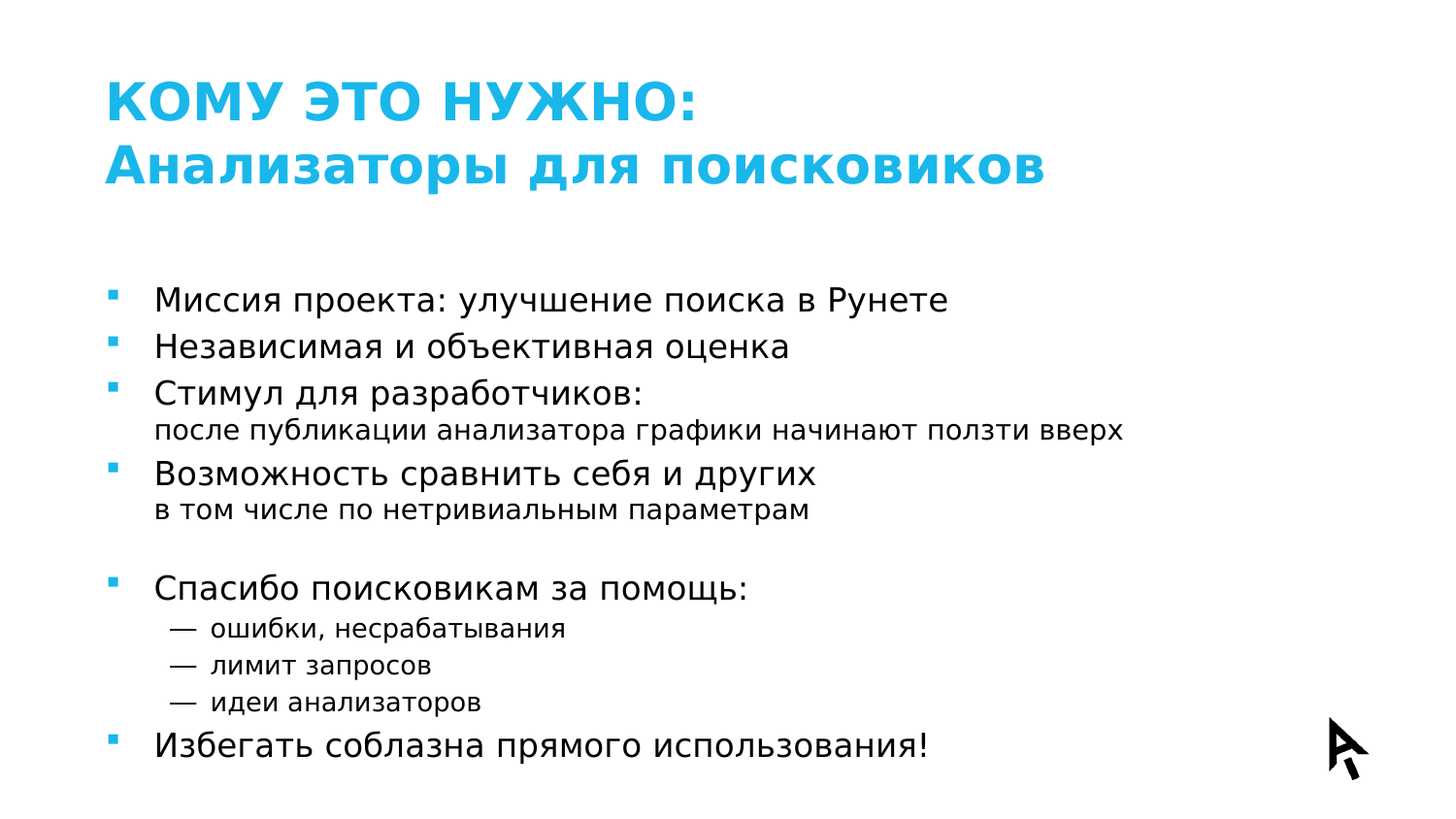

# КОМУ ЭТО НУЖНО: Анализаторы для поисковиков
Миссия проекта: улучшение поиска в Рунете
Независимая и объективная оценка
Стимул для разработчиков:
после публикации анализатора графики начинают ползти вверх
Возможность сравнить себя и других
в том числе по нетривиальным параметрам

Спасибо поисковикам за помощь:
ошибки, несрабатывания
лимит запросов
идеи анализаторов
Избегать соблазна прямого использования!